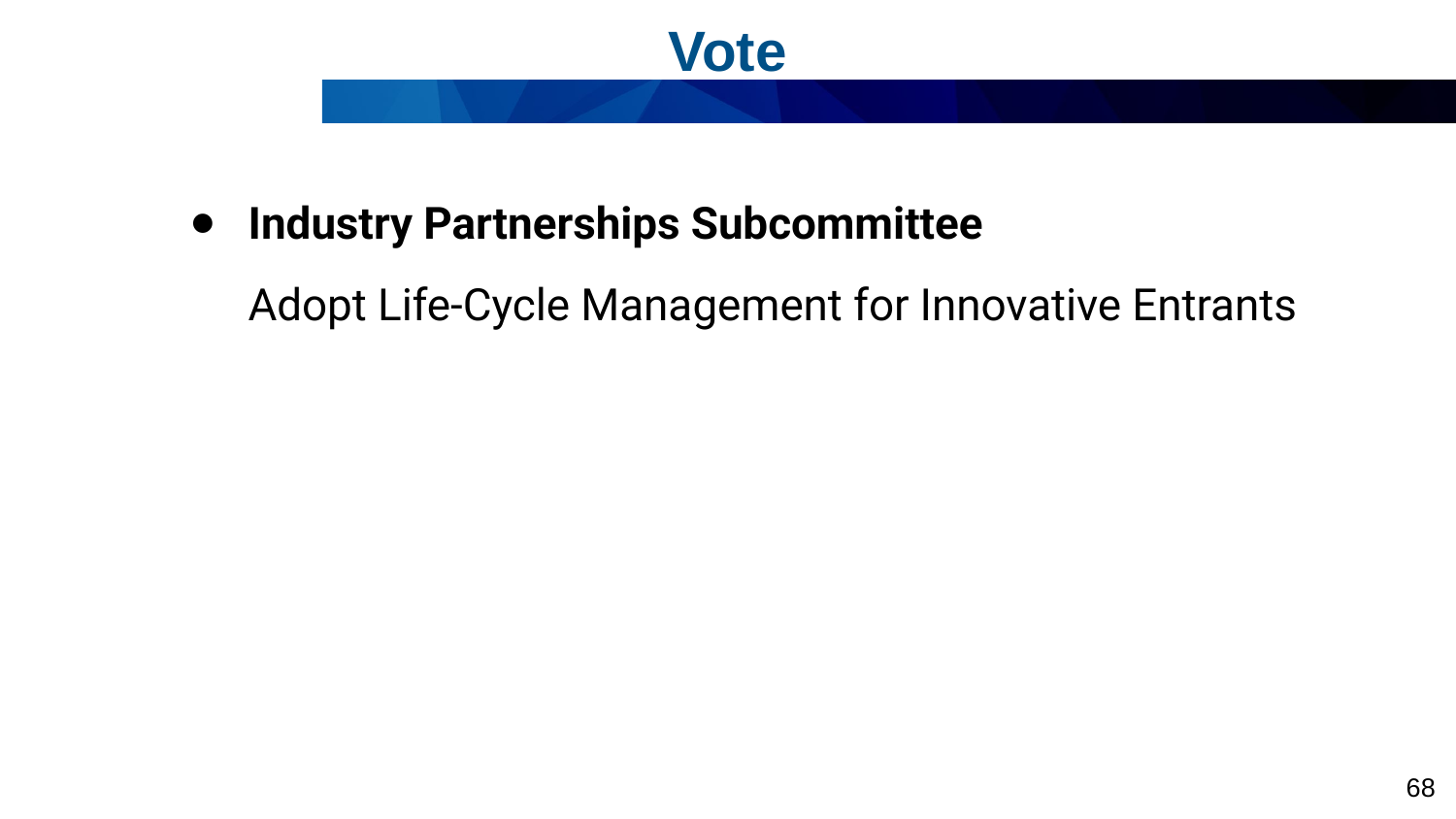

Vote
Industry Partnerships Subcommittee
Adopt Life-Cycle Management for Innovative Entrants

68